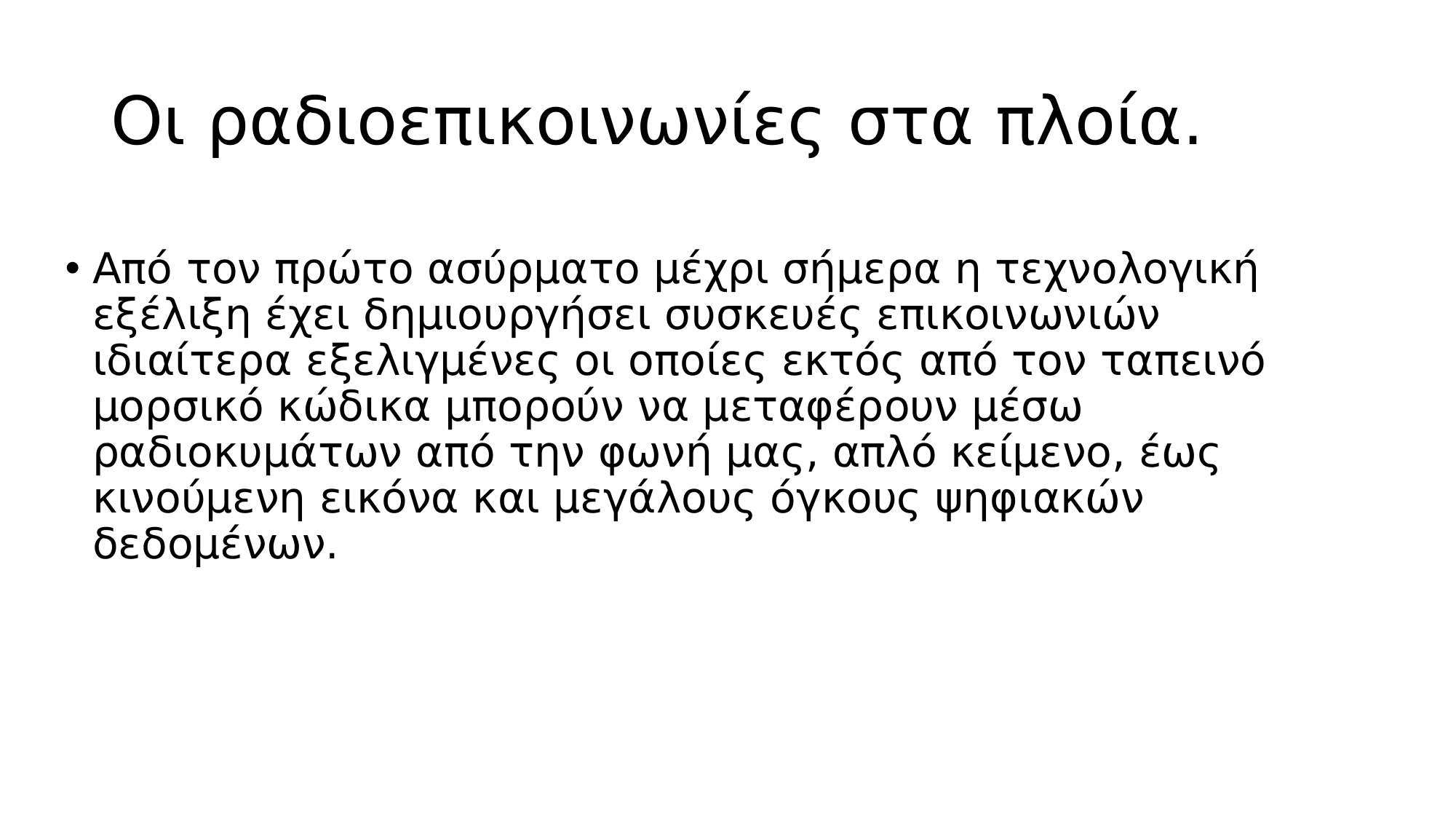

# Οι ραδιοεπικοινωνίες στα πλοία.
Από τον πρώτο ασύρματο μέχρι σήμερα η τεχνολογική εξέλιξη έχει δημιουργήσει συσκευές επικοινωνιών ιδιαίτερα εξελιγμένες οι οποίες εκτός από τον ταπεινό μορσικό κώδικα μπορούν να μεταφέρουν μέσω ραδιοκυμάτων από την φωνή μας, απλό κείμενο, έως κινούμενη εικόνα και μεγάλους όγκους ψηφιακών δεδομένων.